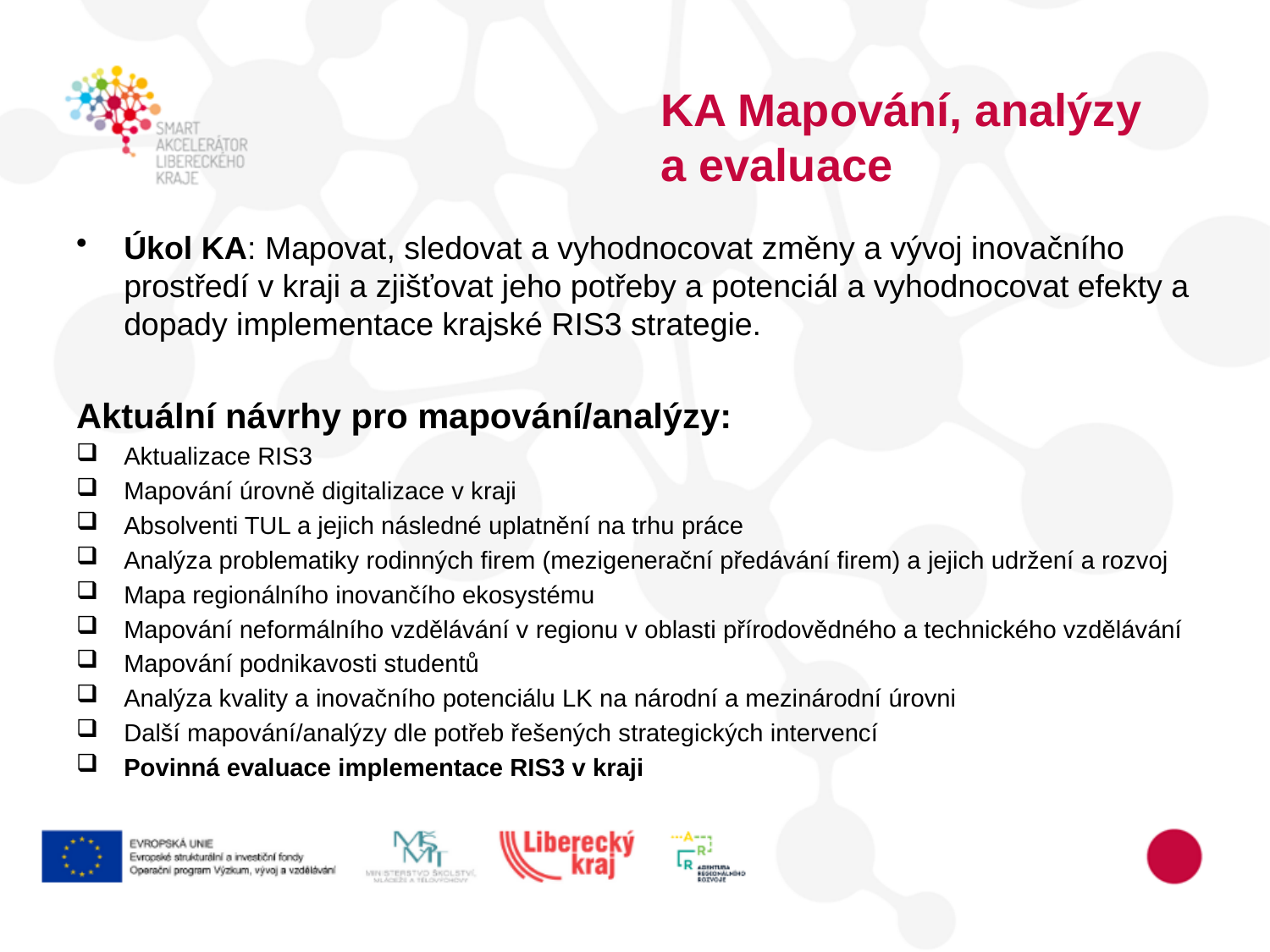

KA Mapování, analýzy a evaluace
Úkol KA: Mapovat, sledovat a vyhodnocovat změny a vývoj inovačního prostředí v kraji a zjišťovat jeho potřeby a potenciál a vyhodnocovat efekty a dopady implementace krajské RIS3 strategie.

Aktuální návrhy pro mapování/analýzy:
Aktualizace RIS3
Mapování úrovně digitalizace v kraji
Absolventi TUL a jejich následné uplatnění na trhu práce
Analýza problematiky rodinných firem (mezigenerační předávání firem) a jejich udržení a rozvoj
Mapa regionálního inovančího ekosystému
Mapování neformálního vzdělávání v regionu v oblasti přírodovědného a technického vzdělávání
Mapování podnikavosti studentů
Analýza kvality a inovačního potenciálu LK na národní a mezinárodní úrovni
Další mapování/analýzy dle potřeb řešených strategických intervencí
Povinná evaluace implementace RIS3 v kraji